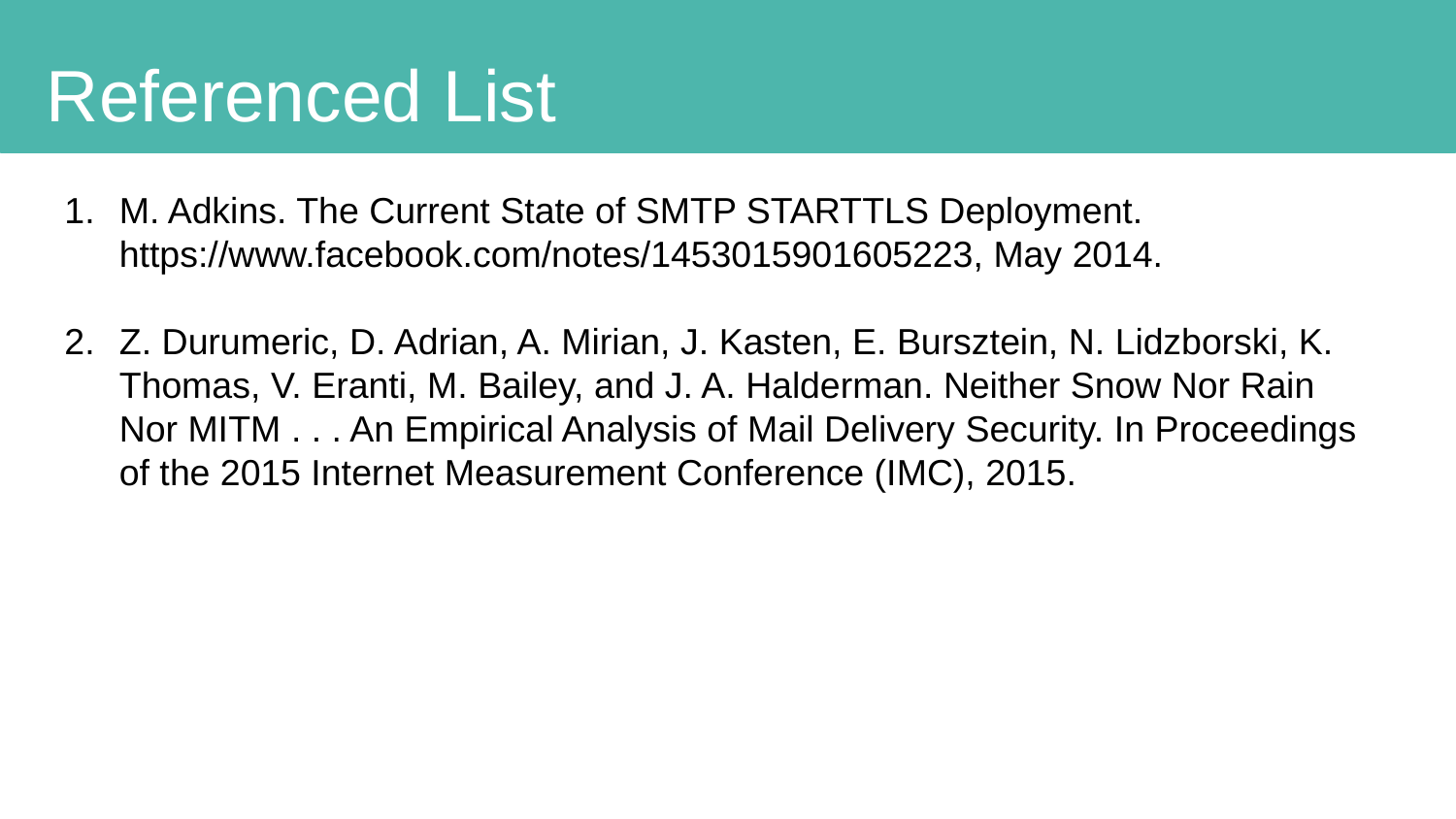

Referenced List

M. Adkins. The Current State of SMTP STARTTLS Deployment. https://www.facebook.com/notes/1453015901605223, May 2014.

Z. Durumeric, D. Adrian, A. Mirian, J. Kasten, E. Bursztein, N. Lidzborski, K. Thomas, V. Eranti, M. Bailey, and J. A. Halderman. Neither Snow Nor Rain Nor MITM . . . An Empirical Analysis of Mail Delivery Security. In Proceedings of the 2015 Internet Measurement Conference (IMC), 2015.